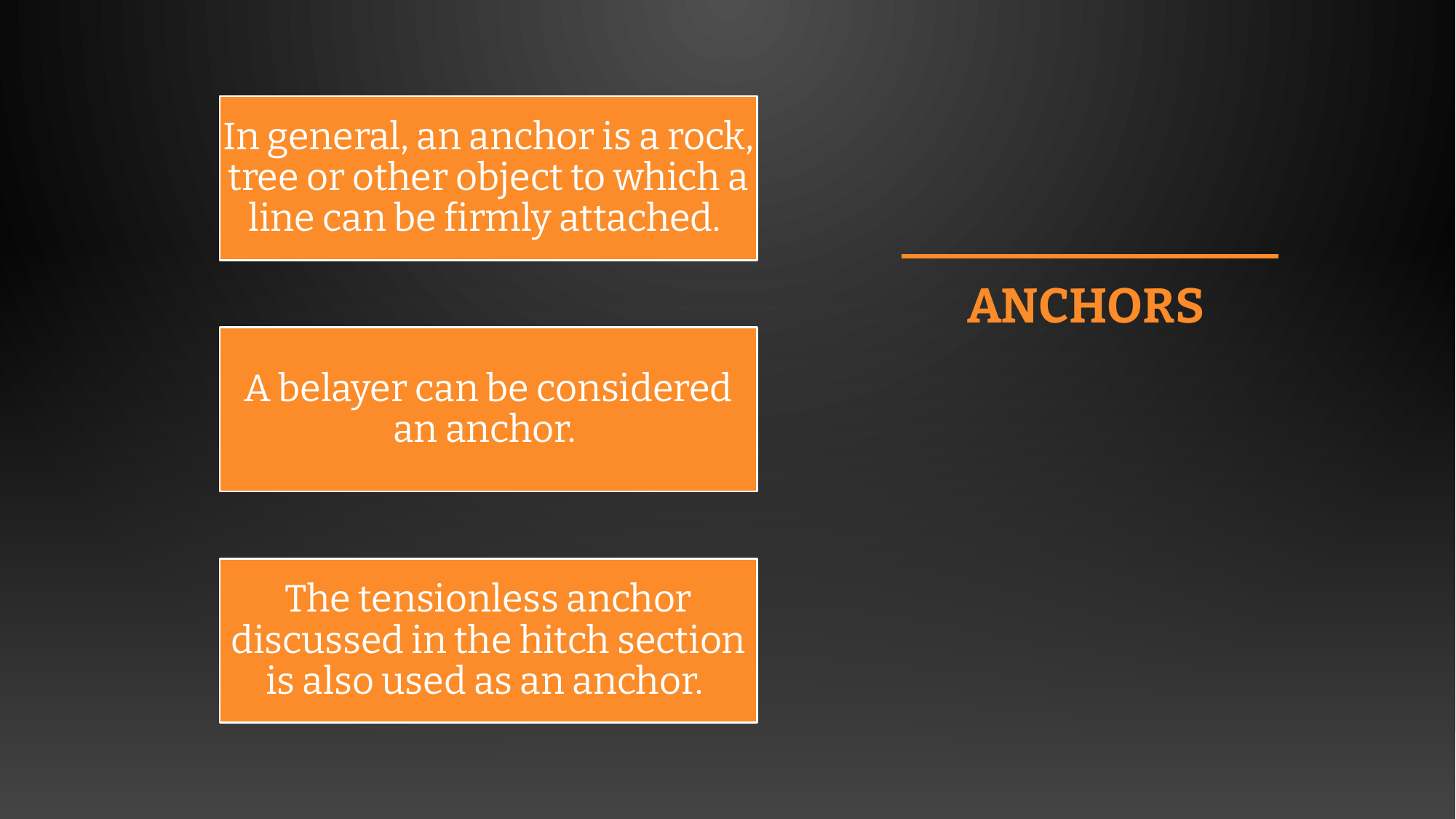

In general, an anchor is a rock, tree or other object to which a line can be firmly attached.
A belayer can be considered an anchor.
The tensionless anchor discussed in the hitch section is also used as an anchor.

# Anchors